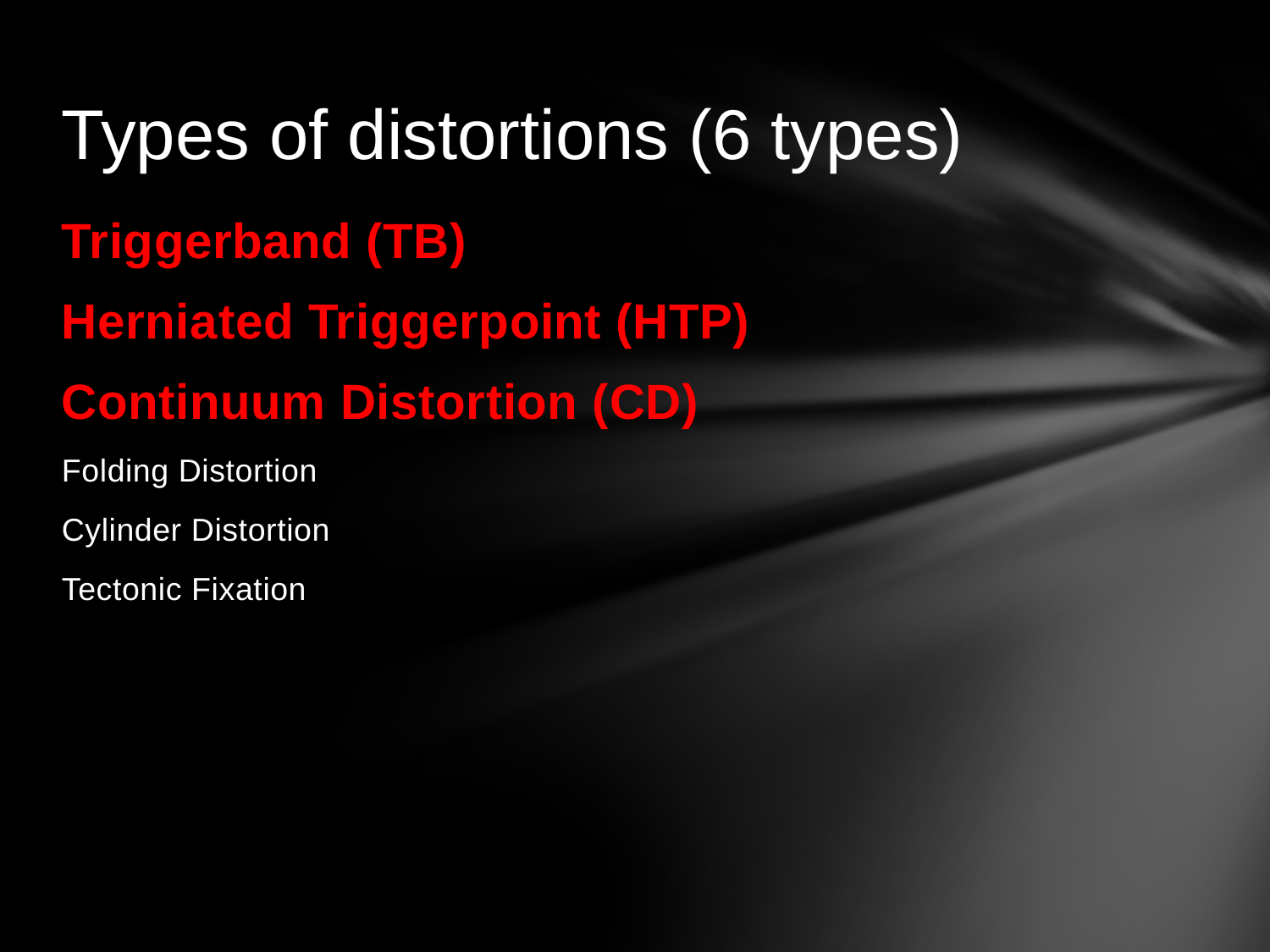

# Types of distortions (6 types)
Triggerband (TB)
Herniated Triggerpoint (HTP)
Continuum Distortion (CD)
Folding Distortion
Cylinder Distortion
Tectonic Fixation